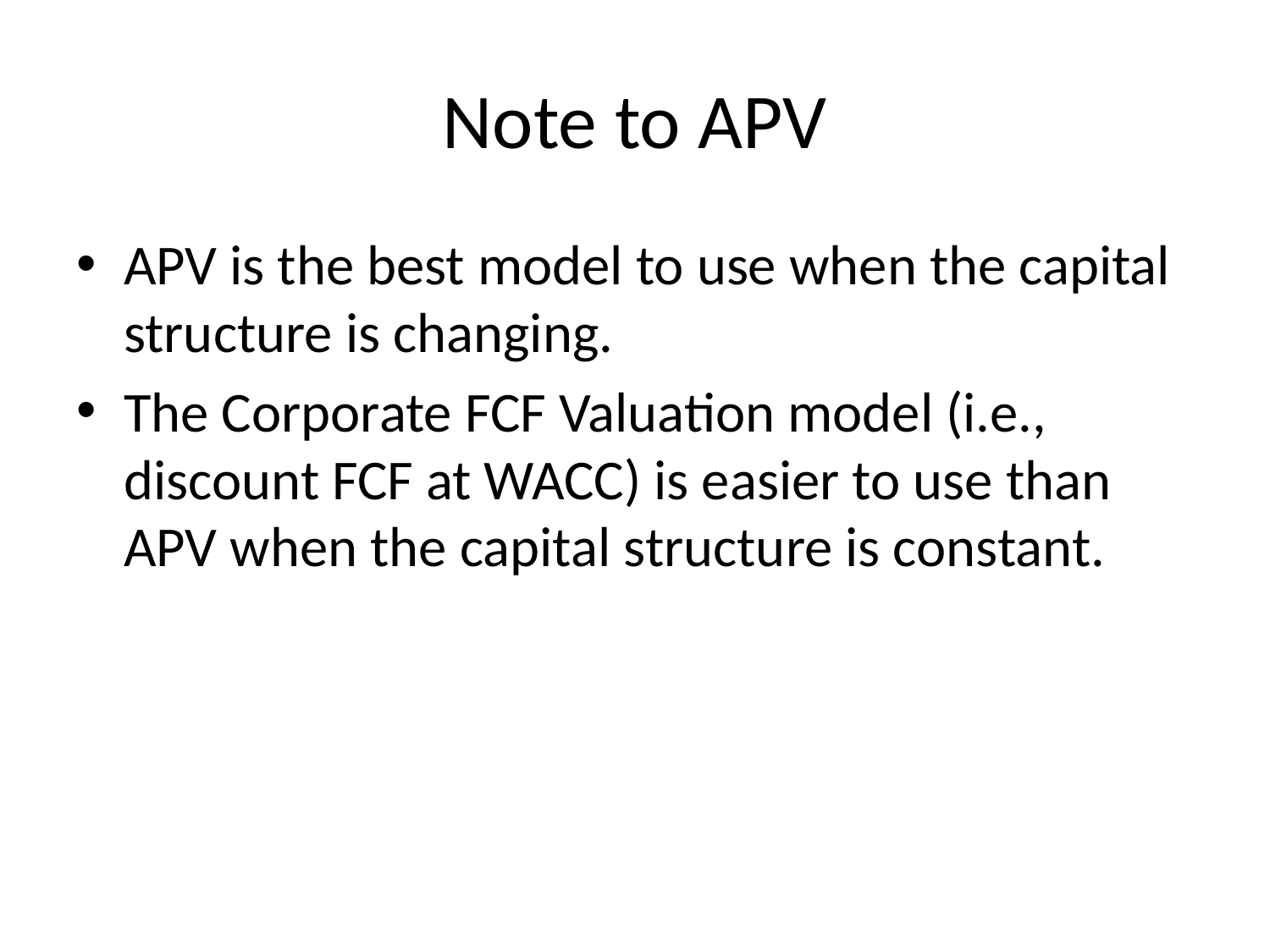

# Note to APV
APV is the best model to use when the capital structure is changing.
The Corporate FCF Valuation model (i.e., discount FCF at WACC) is easier to use than APV when the capital structure is constant.
13